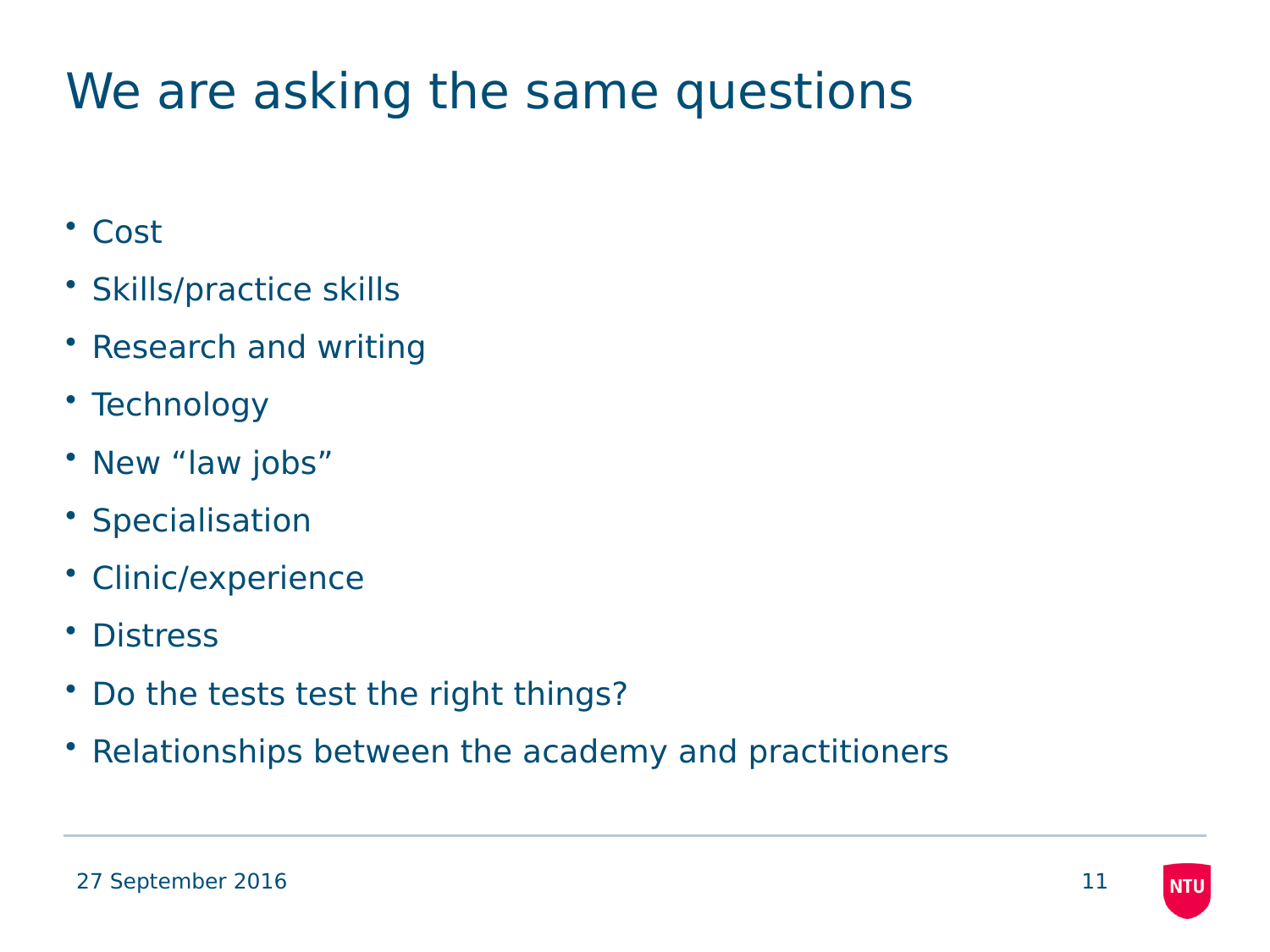

# We are asking the same questions
Cost
Skills/practice skills
Research and writing
Technology
New “law jobs”
Specialisation
Clinic/experience
Distress
Do the tests test the right things?
Relationships between the academy and practitioners

27 September 2016
11